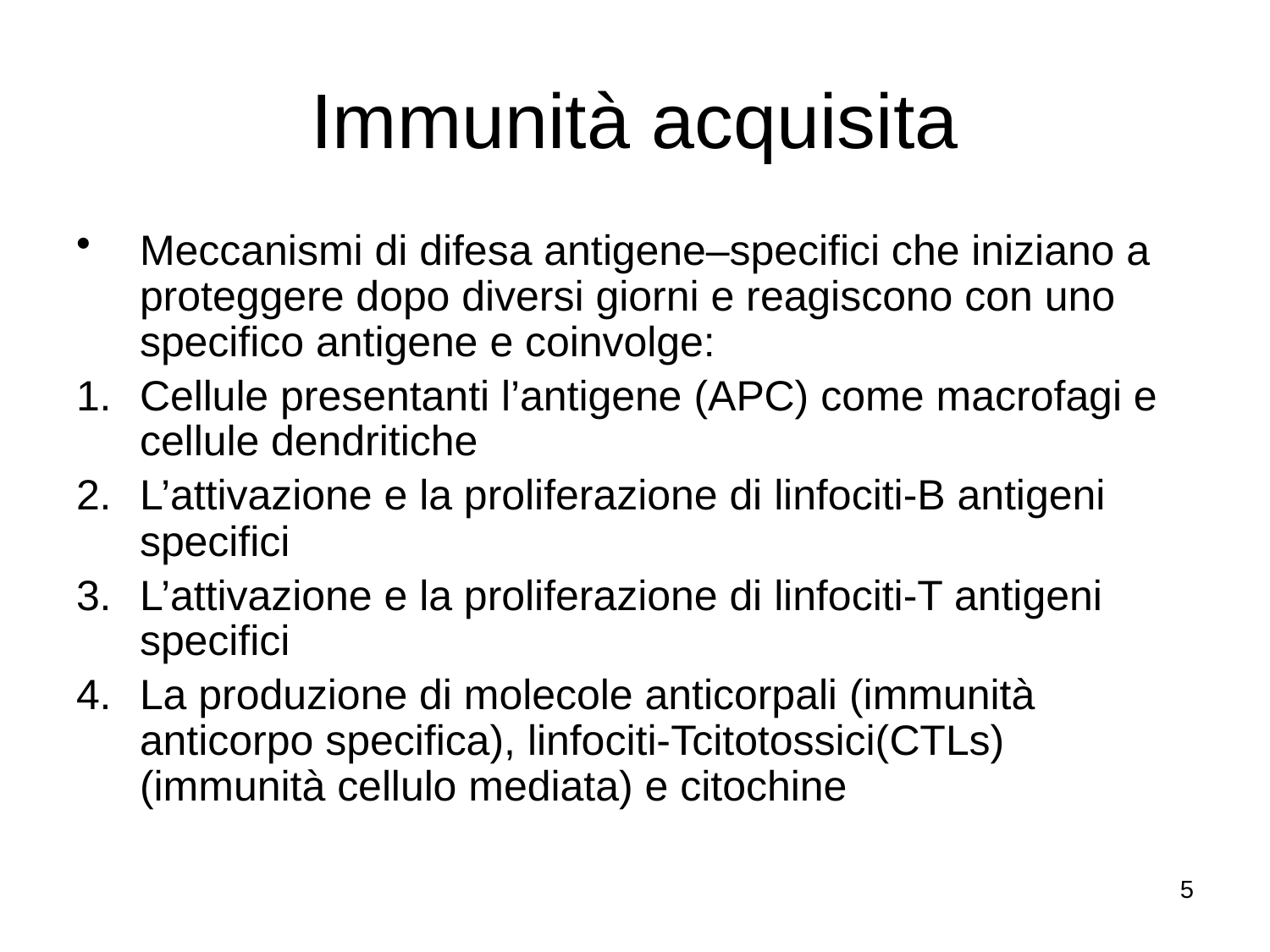

# Immunità acquisita
Meccanismi di difesa antigene–specifici che iniziano a proteggere dopo diversi giorni e reagiscono con uno specifico antigene e coinvolge:
Cellule presentanti l’antigene (APC) come macrofagi e cellule dendritiche
L’attivazione e la proliferazione di linfociti-B antigeni specifici
L’attivazione e la proliferazione di linfociti-T antigeni specifici
La produzione di molecole anticorpali (immunità anticorpo specifica), linfociti-Tcitotossici(CTLs) (immunità cellulo mediata) e citochine
5